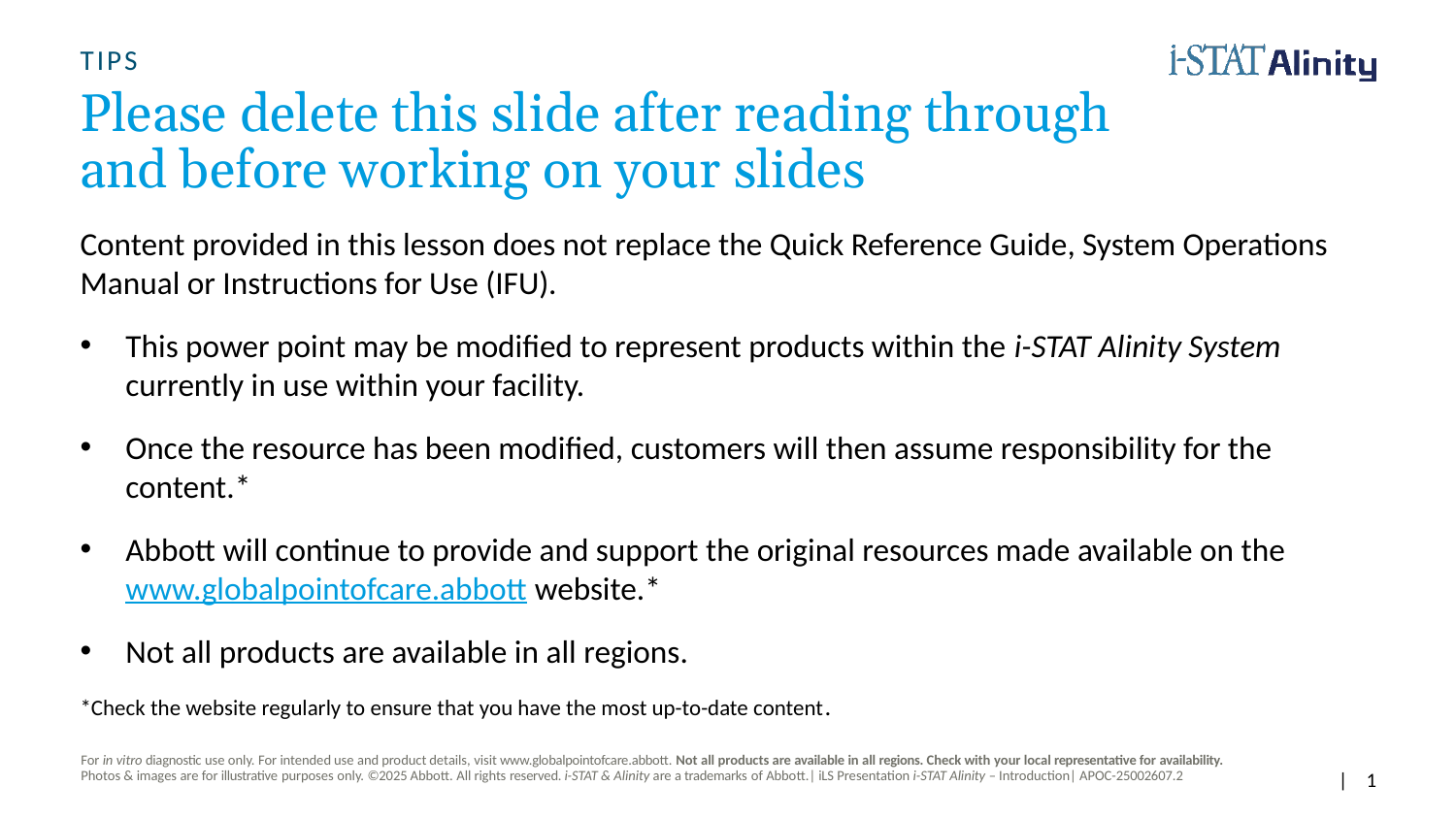

TIPS
# Please delete this slide after reading through and before working on your slides
Content provided in this lesson does not replace the Quick Reference Guide, System Operations Manual or Instructions for Use (IFU).
This power point may be modified to represent products within the i-STAT Alinity System currently in use within your facility.
Once the resource has been modified, customers will then assume responsibility for the content.*
Abbott will continue to provide and support the original resources made available on the www.globalpointofcare.abbott website.*
Not all products are available in all regions.
*Check the website regularly to ensure that you have the most up-to-date content.

|    1